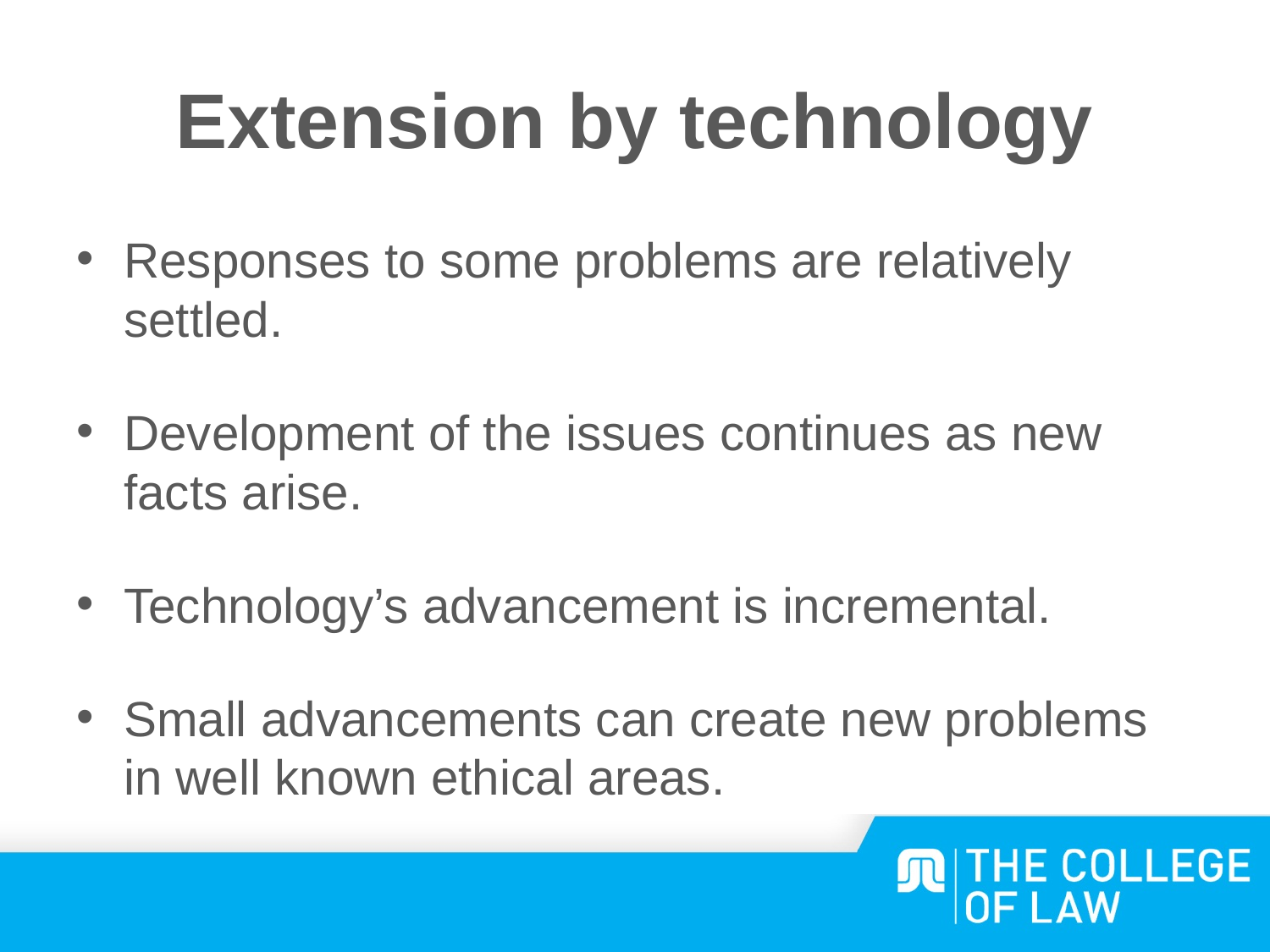

# Extension by technology
Responses to some problems are relatively settled.

Development of the issues continues as new facts arise.

Technology’s advancement is incremental.

Small advancements can create new problems in well known ethical areas.